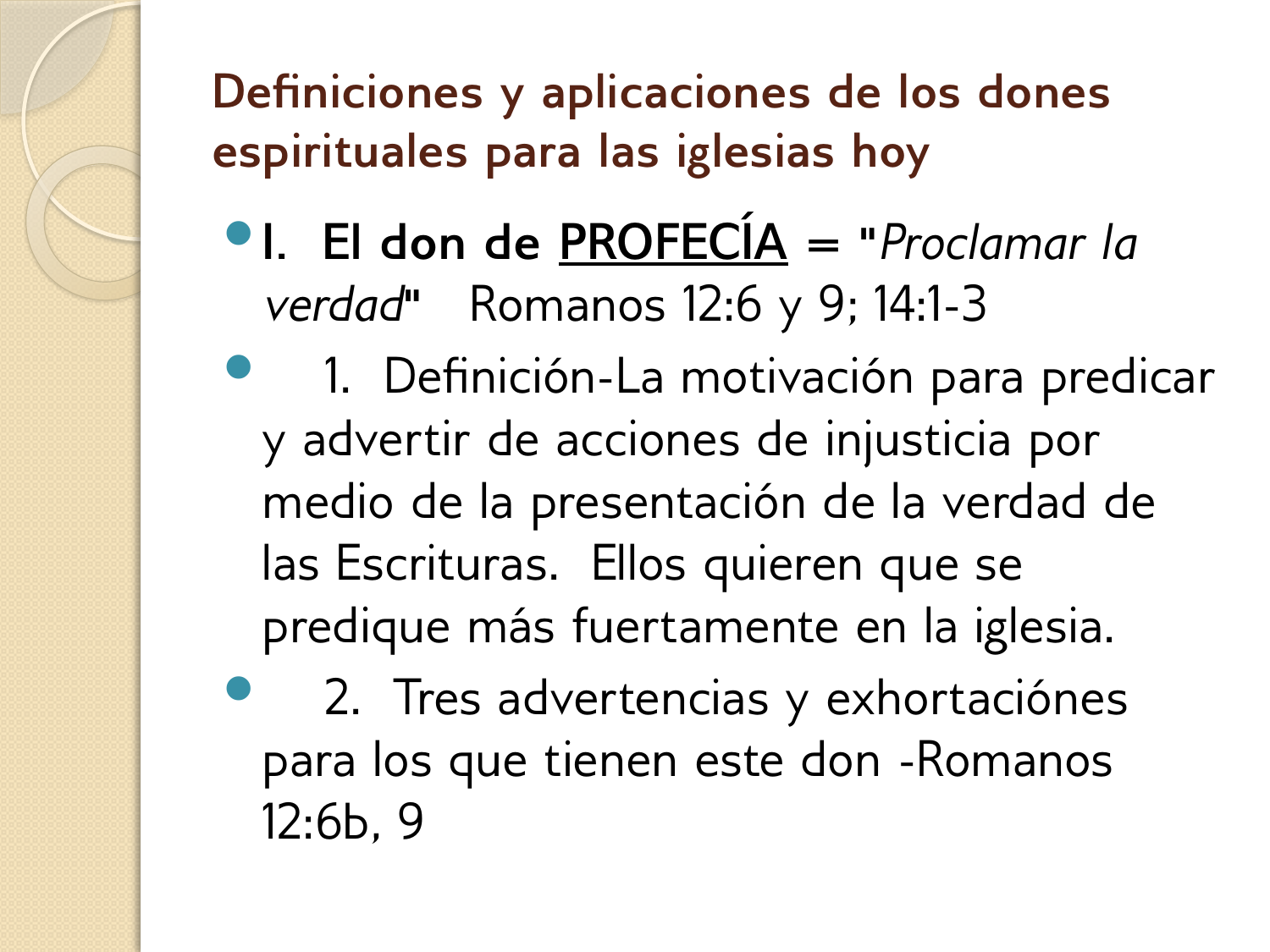

# Definiciones y aplicaciones de los dones espirituales para las iglesias hoy
I.  El don de PROFECÍA = "Proclamar la verdad"   Romanos 12:6 y 9; 14:1-3
    1.  Definición-La motivación para predicar y advertir de acciones de injusticia por medio de la presentación de la verdad de las Escrituras.  Ellos quieren que se predique más fuertamente en la iglesia.
    2.  Tres advertencias y exhortaciónes para los que tienen este don -Romanos 12:6b, 9